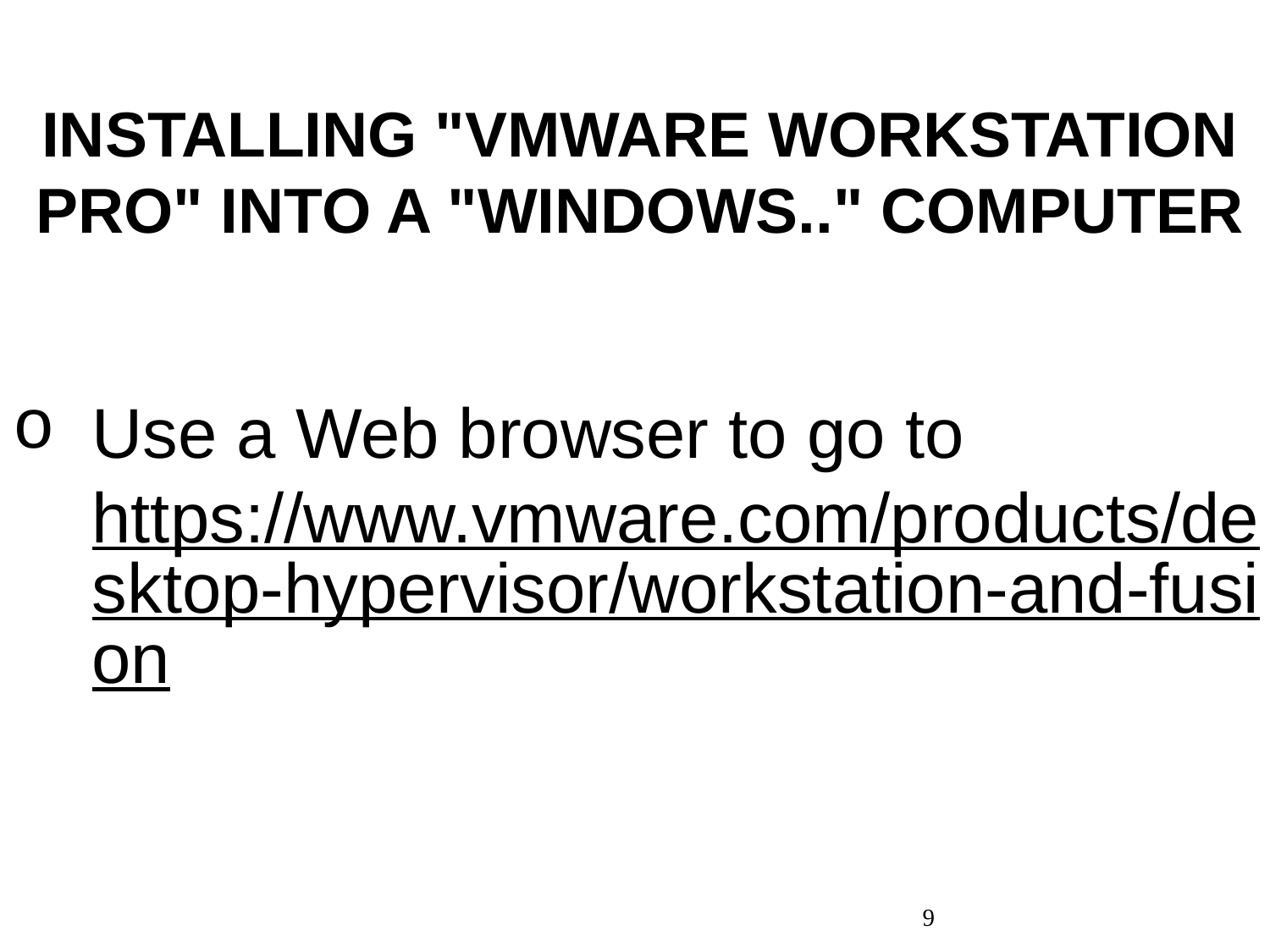

INSTALLING "VMWARE WORKSTATION PRO" INTO A "WINDOWS.." COMPUTER
Use a Web browser to go to https://www.vmware.com/products/desktop-hypervisor/workstation-and-fusion
9